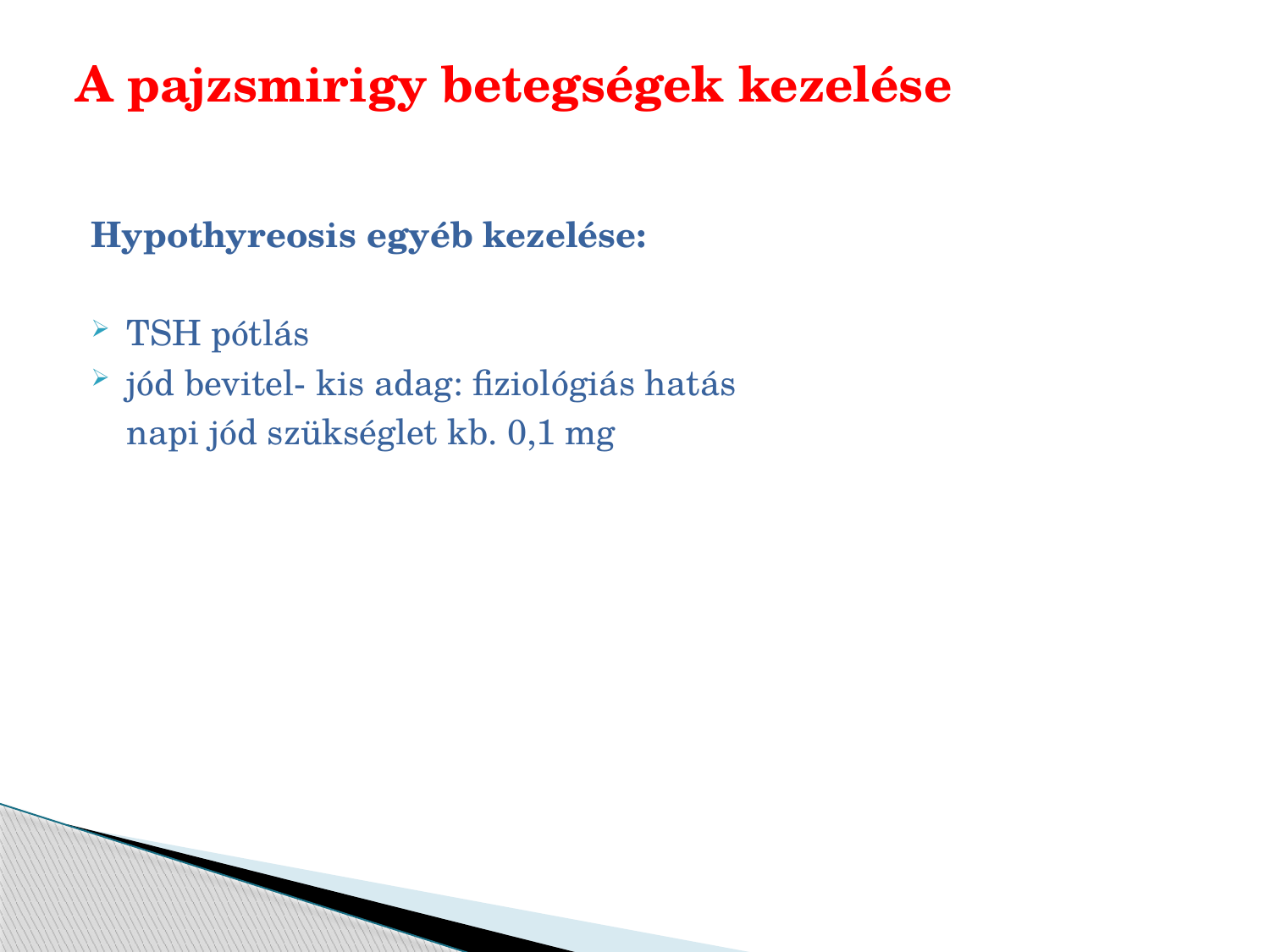

# A pajzsmirigy betegségek kezelése
Hypothyreosis egyéb kezelése:

TSH pótlás
jód bevitel- kis adag: fiziológiás hatás
	napi jód szükséglet kb. 0,1 mg